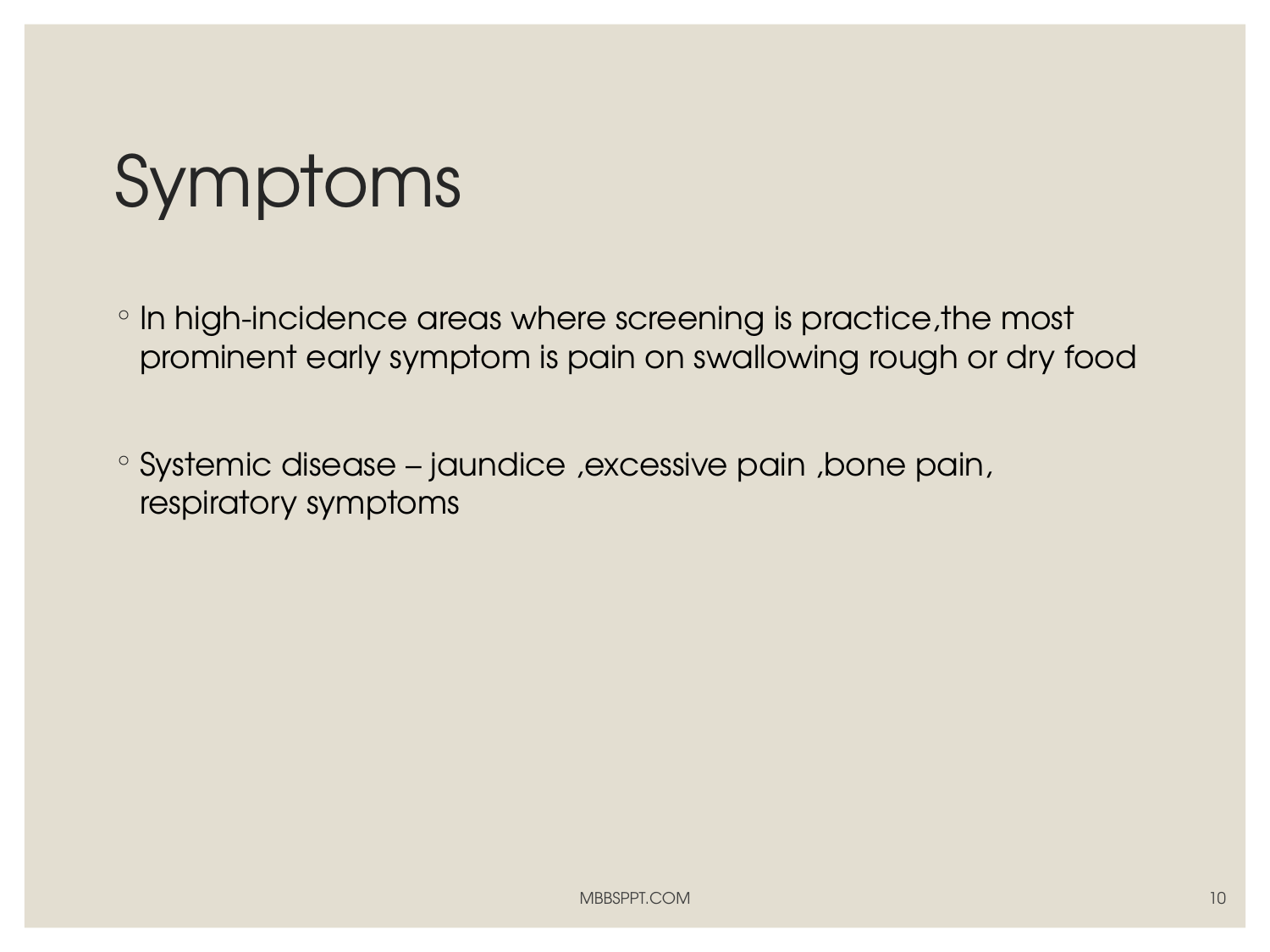

# Symptoms
In high-incidence areas where screening is practice,the most prominent early symptom is pain on swallowing rough or dry food

Systemic disease – jaundice ,excessive pain ,bone pain, respiratory symptoms

MBBSPPT.COM
10